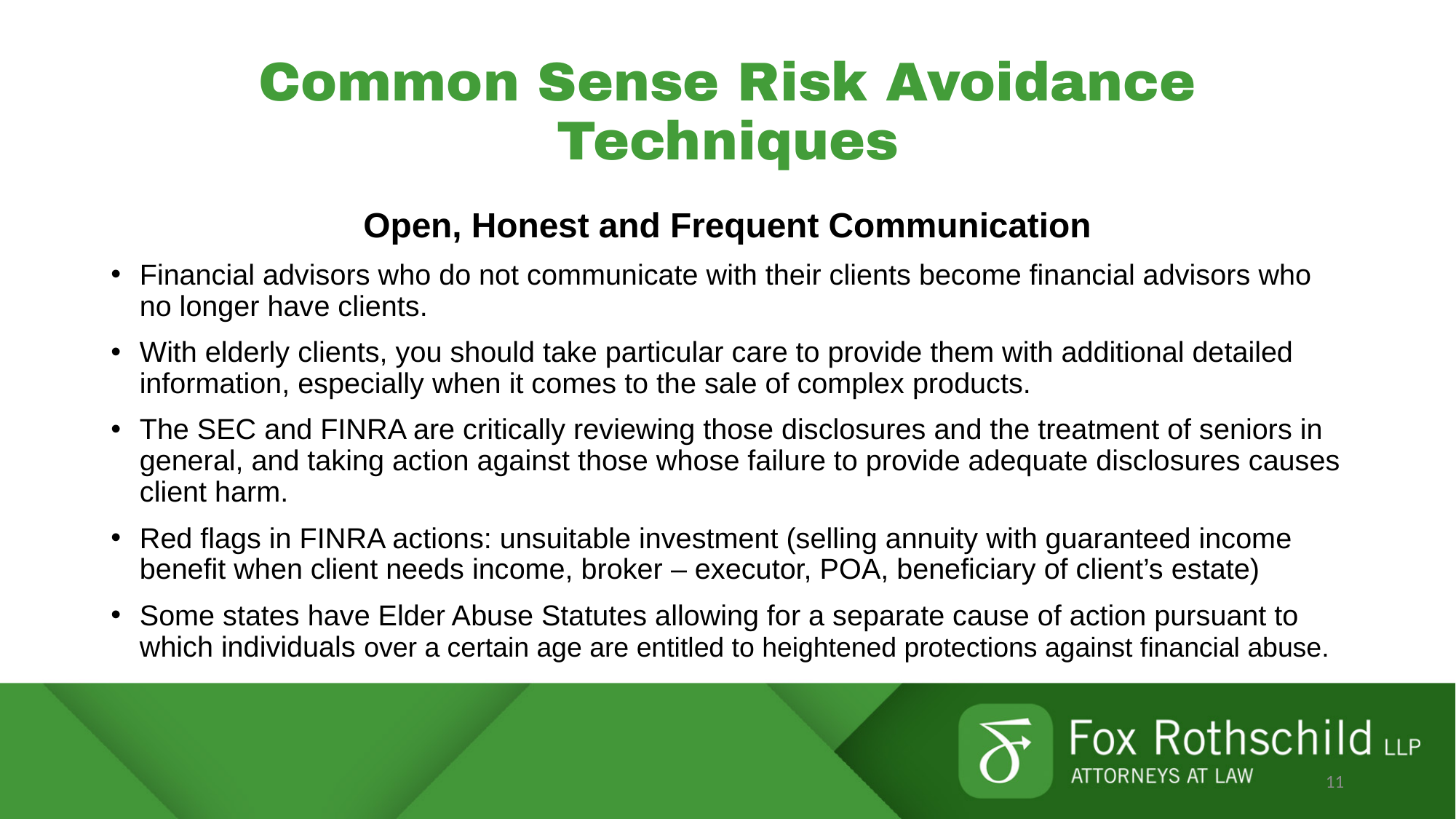

# Common Sense Risk Avoidance Techniques
Open, Honest and Frequent Communication
Financial advisors who do not communicate with their clients become financial advisors who no longer have clients.
With elderly clients, you should take particular care to provide them with additional detailed information, especially when it comes to the sale of complex products.
The SEC and FINRA are critically reviewing those disclosures and the treatment of seniors in general, and taking action against those whose failure to provide adequate disclosures causes client harm.
Red flags in FINRA actions: unsuitable investment (selling annuity with guaranteed income benefit when client needs income, broker – executor, POA, beneficiary of client’s estate)
Some states have Elder Abuse Statutes allowing for a separate cause of action pursuant to which individuals over a certain age are entitled to heightened protections against financial abuse.

11